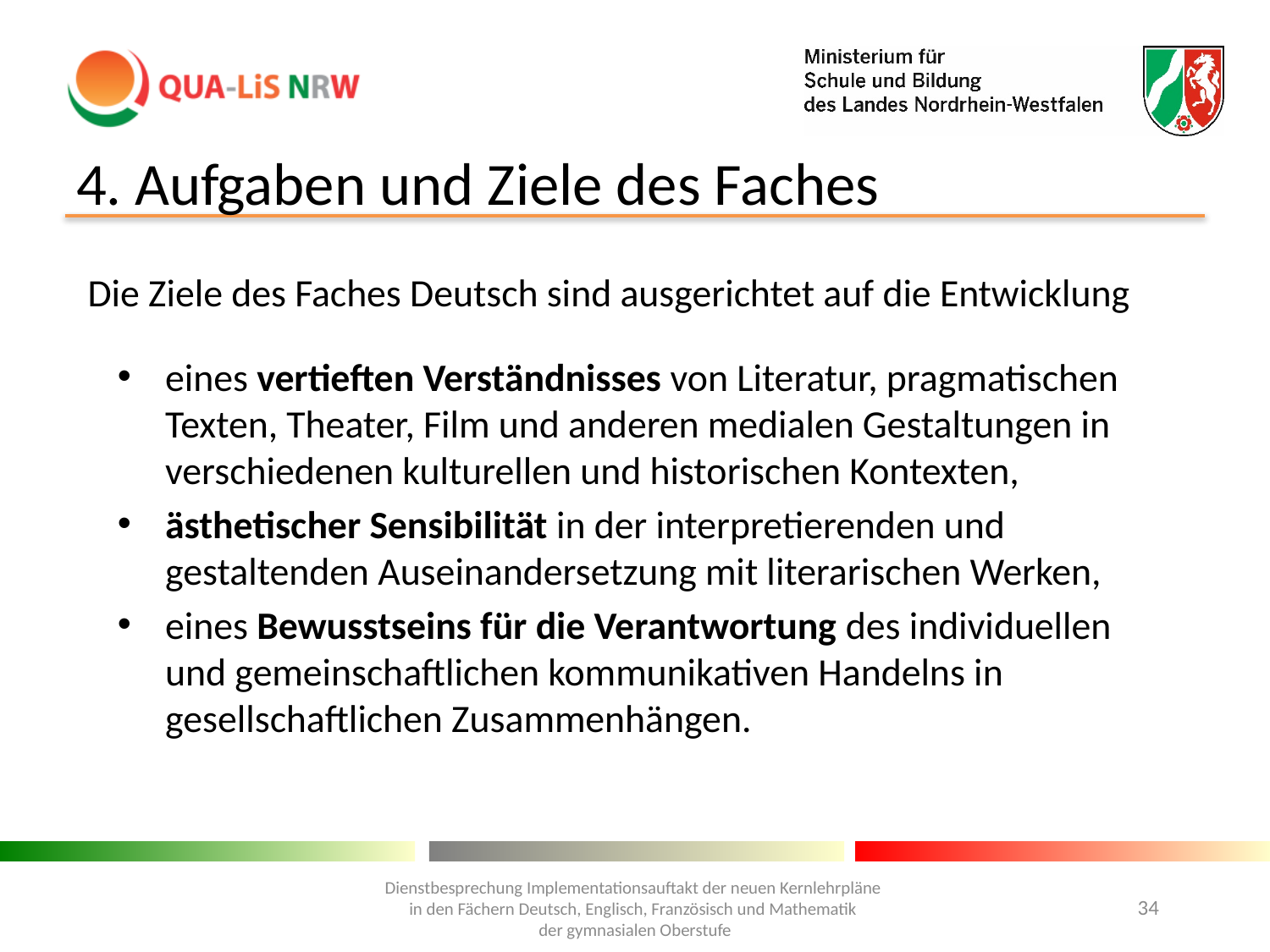

# 4. Aufgaben und Ziele des Faches
Die Ziele des Faches Deutsch sind ausgerichtet auf die Entwicklung

eines vertieften Verständnisses von Literatur, pragmatischen Texten, Theater, Film und anderen medialen Gestaltungen in verschiedenen kulturellen und historischen Kontexten,
ästhetischer Sensibilität in der interpretierenden und gestaltenden Auseinandersetzung mit literarischen Werken,
eines Bewusstseins für die Verantwortung des individuellen und gemeinschaftlichen kommunikativen Handelns in gesellschaftlichen Zusammenhängen.
Dienstbesprechung Implementationsauftakt der neuen Kernlehrpläne
in den Fächern Deutsch, Englisch, Französisch und Mathematik
der gymnasialen Oberstufe
34